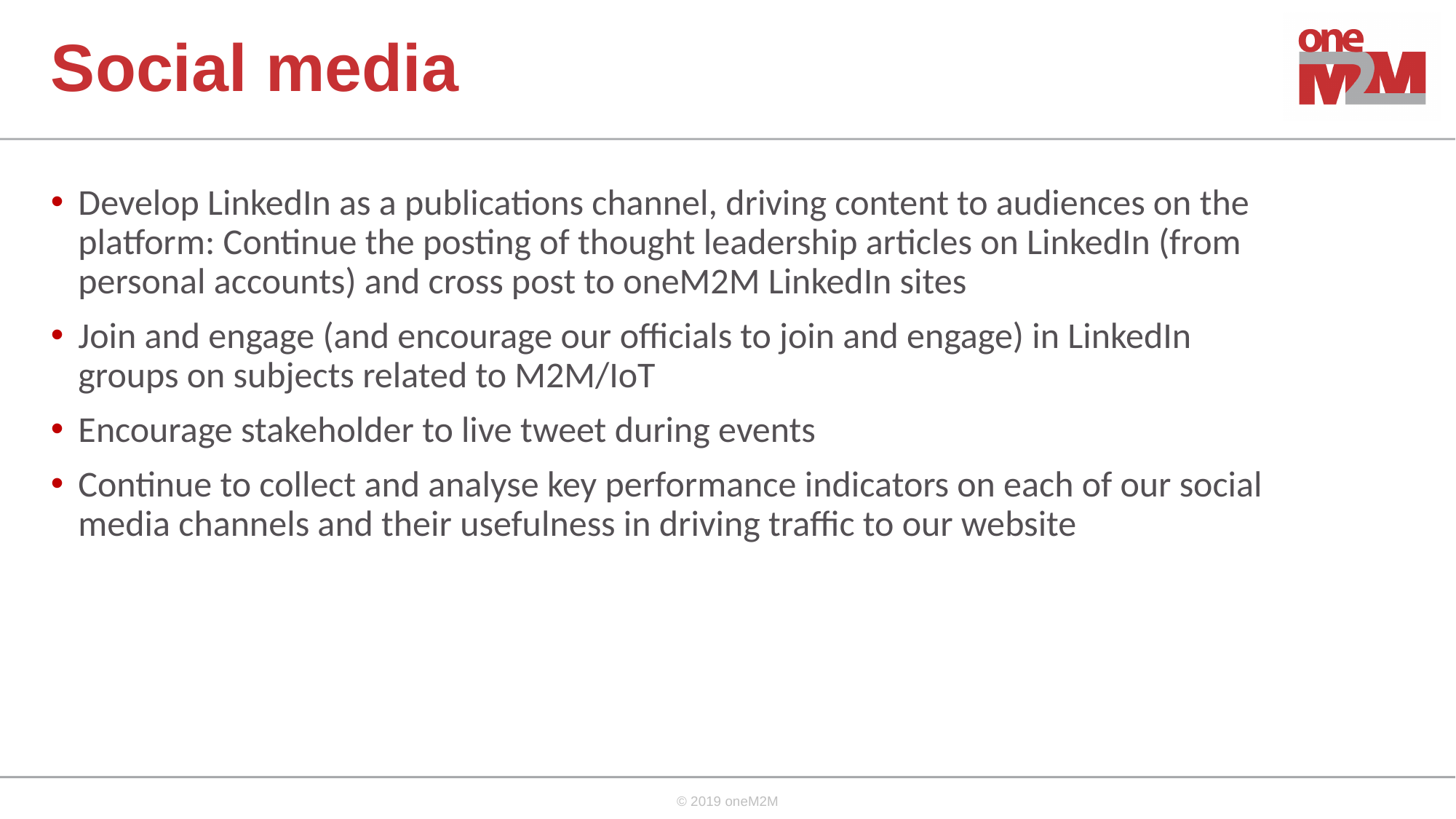

# Social media
Develop LinkedIn as a publications channel, driving content to audiences on the platform: Continue the posting of thought leadership articles on LinkedIn (from personal accounts) and cross post to oneM2M LinkedIn sites
Join and engage (and encourage our officials to join and engage) in LinkedIn groups on subjects related to M2M/IoT
Encourage stakeholder to live tweet during events
Continue to collect and analyse key performance indicators on each of our social media channels and their usefulness in driving traffic to our website